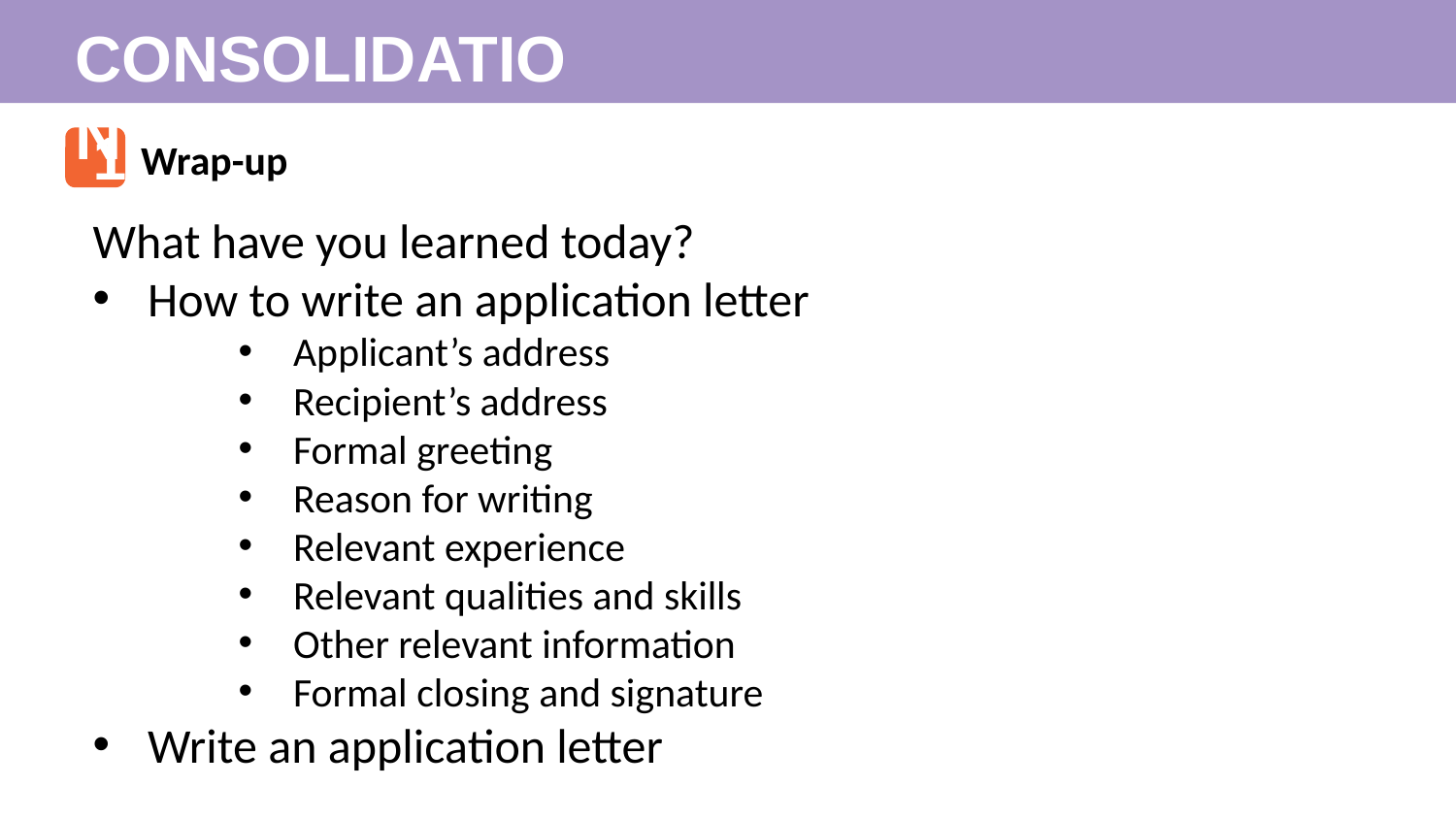

CONSOLIDATION
1

Wrap-up
What have you learned today?
How to write an application letter
Applicant’s address
Recipient’s address
Formal greeting
Reason for writing
Relevant experience
Relevant qualities and skills
Other relevant information
Formal closing and signature
Write an application letter